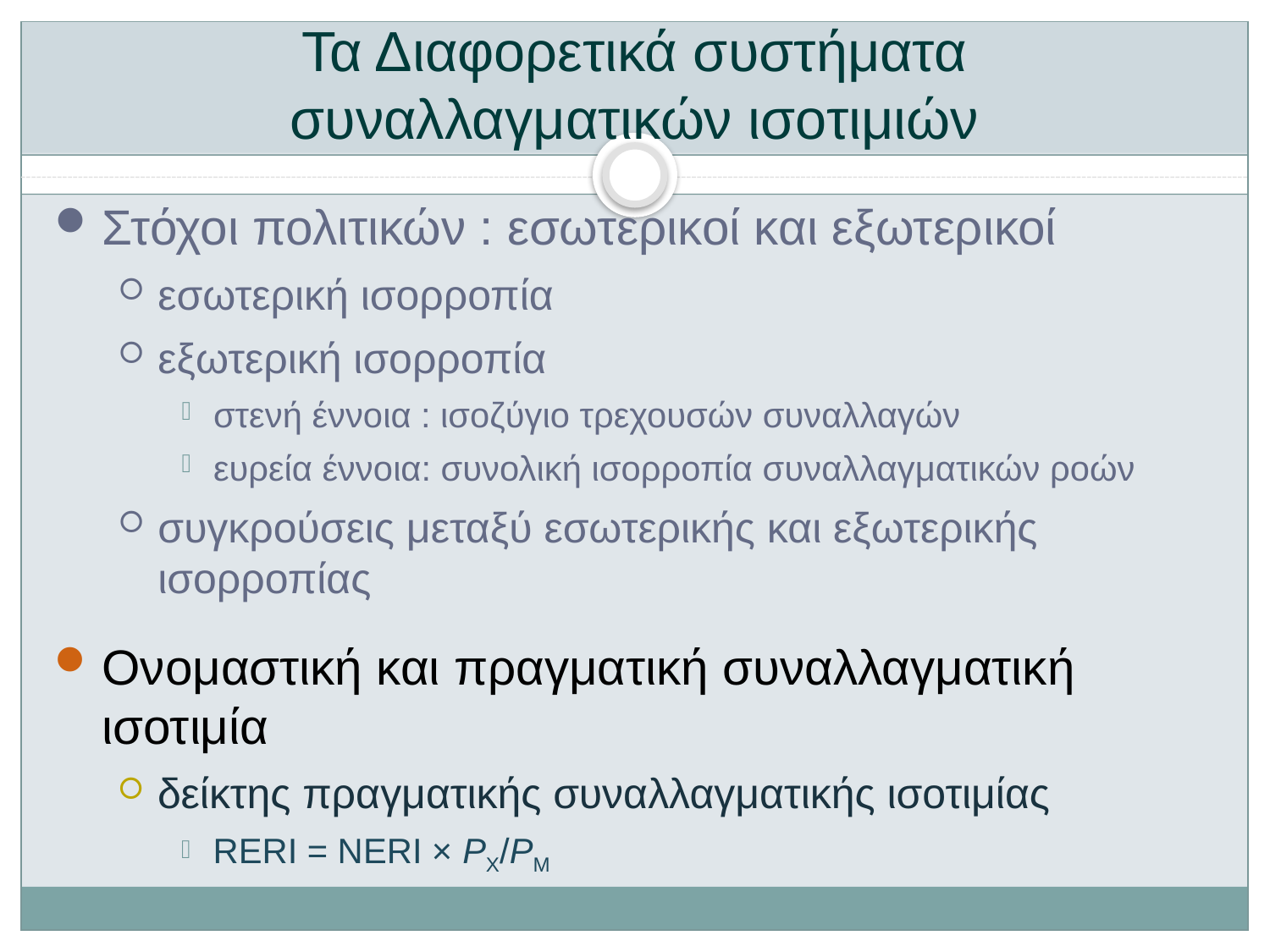

# Τα Διαφορετικά συστήματα συναλλαγματικών ισοτιμιών
Στόχοι πολιτικών : εσωτερικοί και εξωτερικοί
εσωτερική ισορροπία
εξωτερική ισορροπία
στενή έννοια : ισοζύγιο τρεχουσών συναλλαγών
ευρεία έννοια: συνολική ισορροπία συναλλαγματικών ροών
συγκρούσεις μεταξύ εσωτερικής και εξωτερικής ισορροπίας

Ονομαστική και πραγματική συναλλαγματική ισοτιμία
δείκτης πραγματικής συναλλαγματικής ισοτιμίας
RERI = NERI × PX/PM